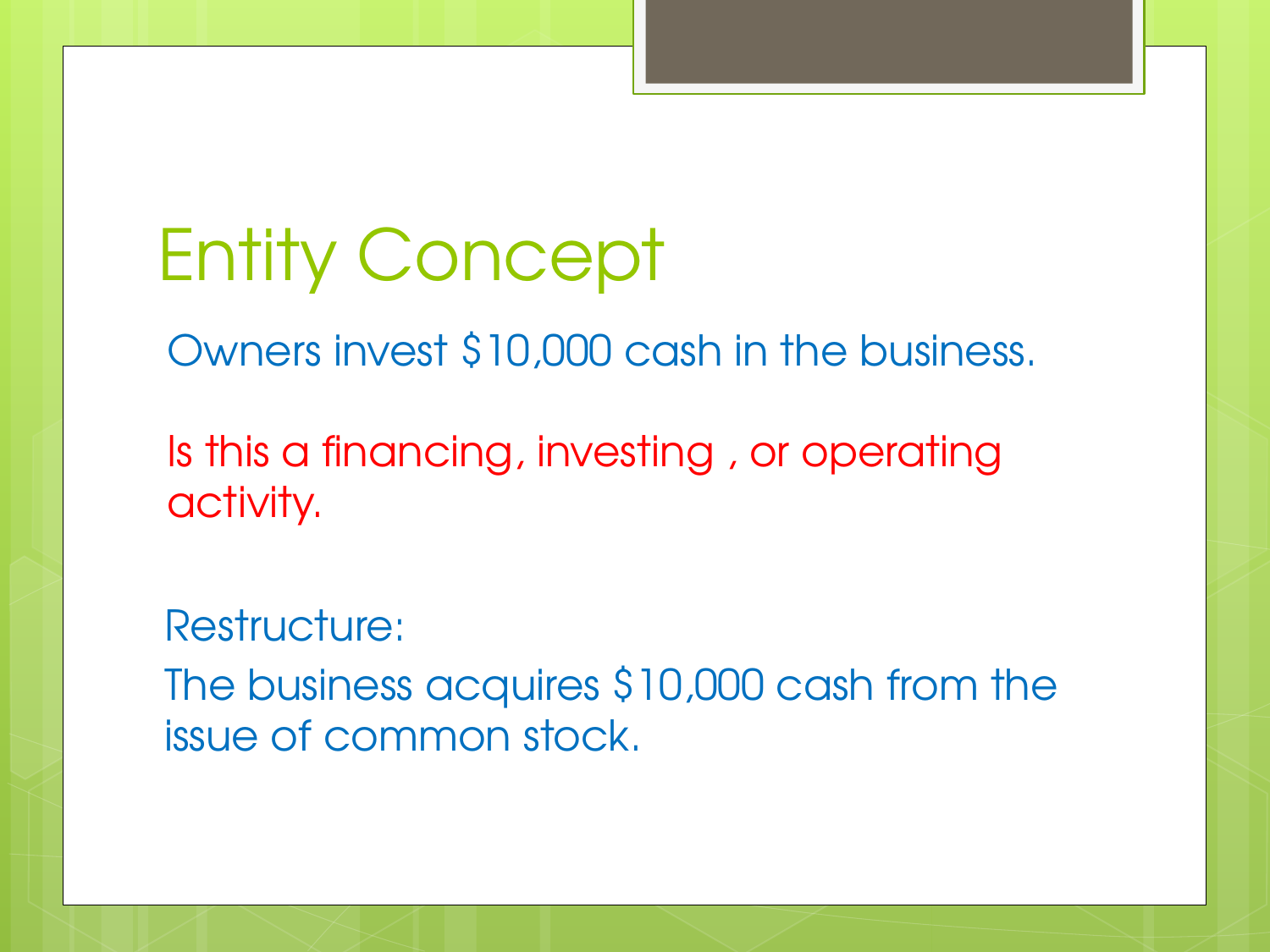

# Entity Concept
Owners invest $10,000 cash in the business.

Is this a financing, investing , or operating activity.

Restructure:
The business acquires $10,000 cash from the issue of common stock.